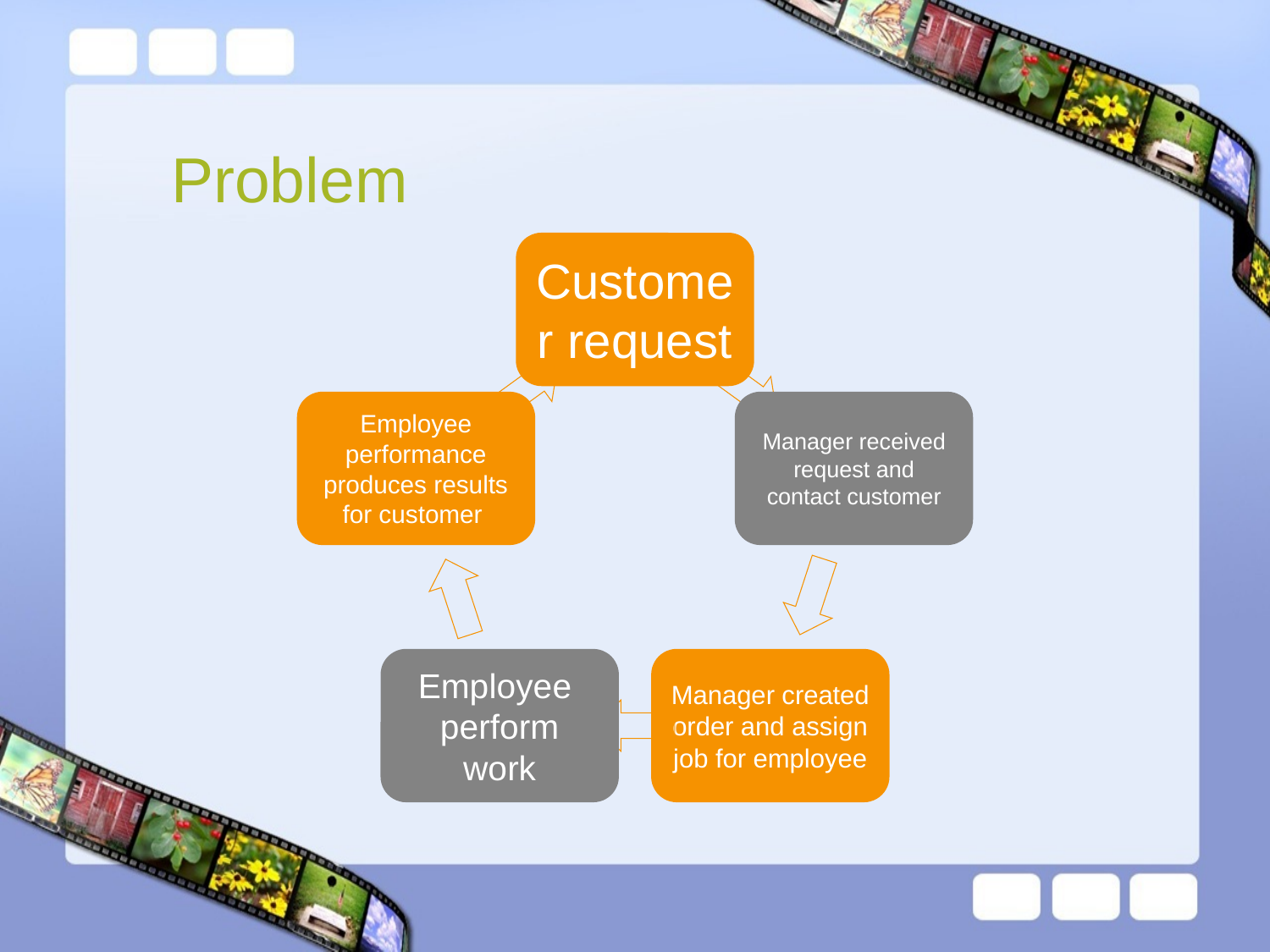

# Problem
Customer request
Manager received request and contact customer
Manager created order and assign job for employee
Employee  perform work
Employee performance produces results for customer